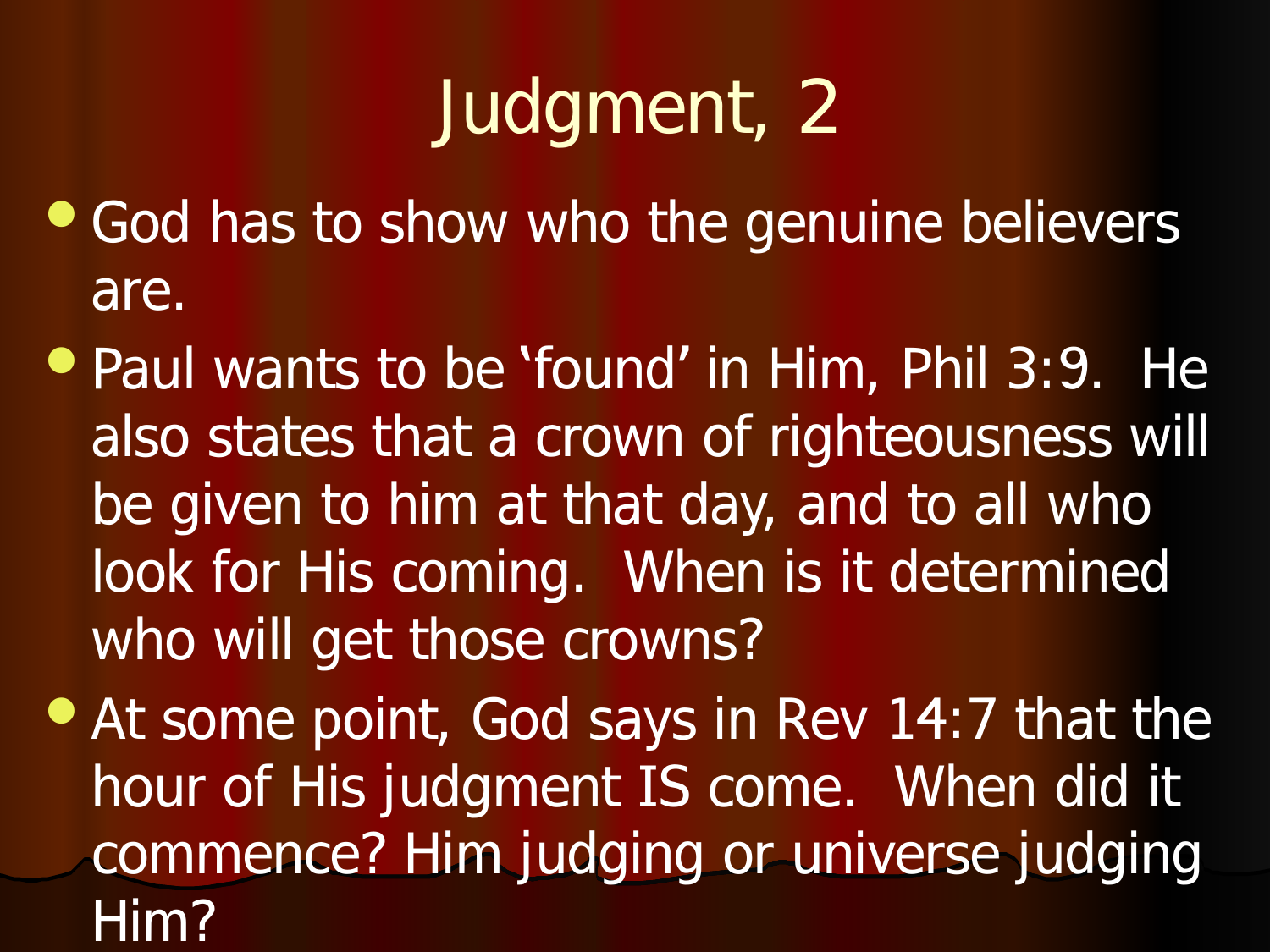

# Judgment, 2
God has to show who the genuine believers are.
Paul wants to be ‘found’ in Him, Phil 3:9.  He also states that a crown of righteousness will be given to him at that day, and to all who look for His coming.  When is it determined who will get those crowns?
At some point, God says in Rev 14:7 that the hour of His judgment IS come.  When did it commence? Him judging or universe judging Him?